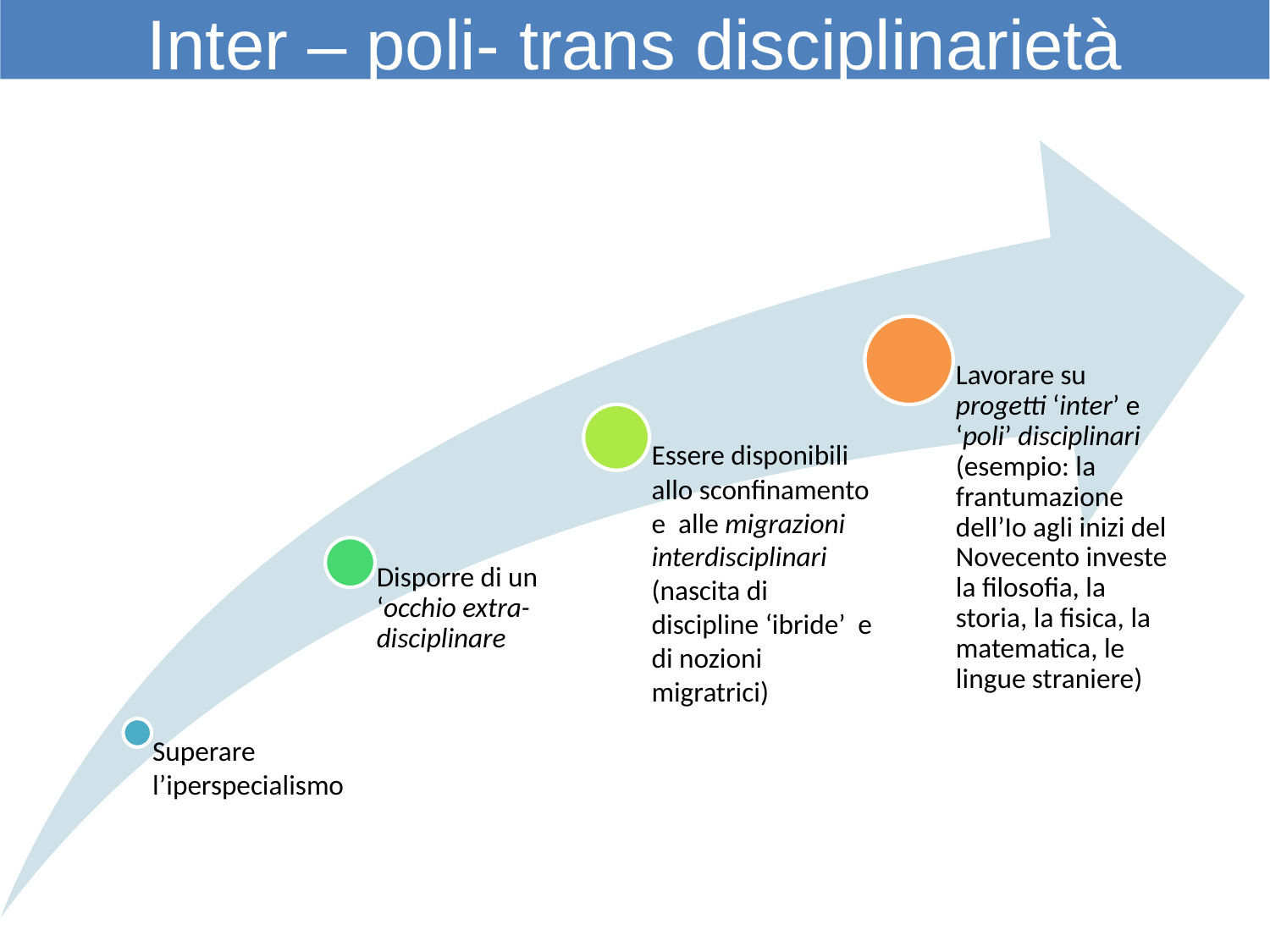

Inter – poli- trans disciplinarietà
Superare l’iperspecialismo
Disporre di un ‘occhio extra-disciplinare
Essere disponibili allo sconfinamento e  alle migrazioni interdisciplinari (nascita di discipline ‘ibride’  e di nozioni migratrici)

Lavorare su progetti ‘inter’ e ‘poli’ disciplinari (esempio: la frantumazione dell’Io agli inizi del Novecento investe la filosofia, la storia, la fisica, la matematica, le lingue straniere)